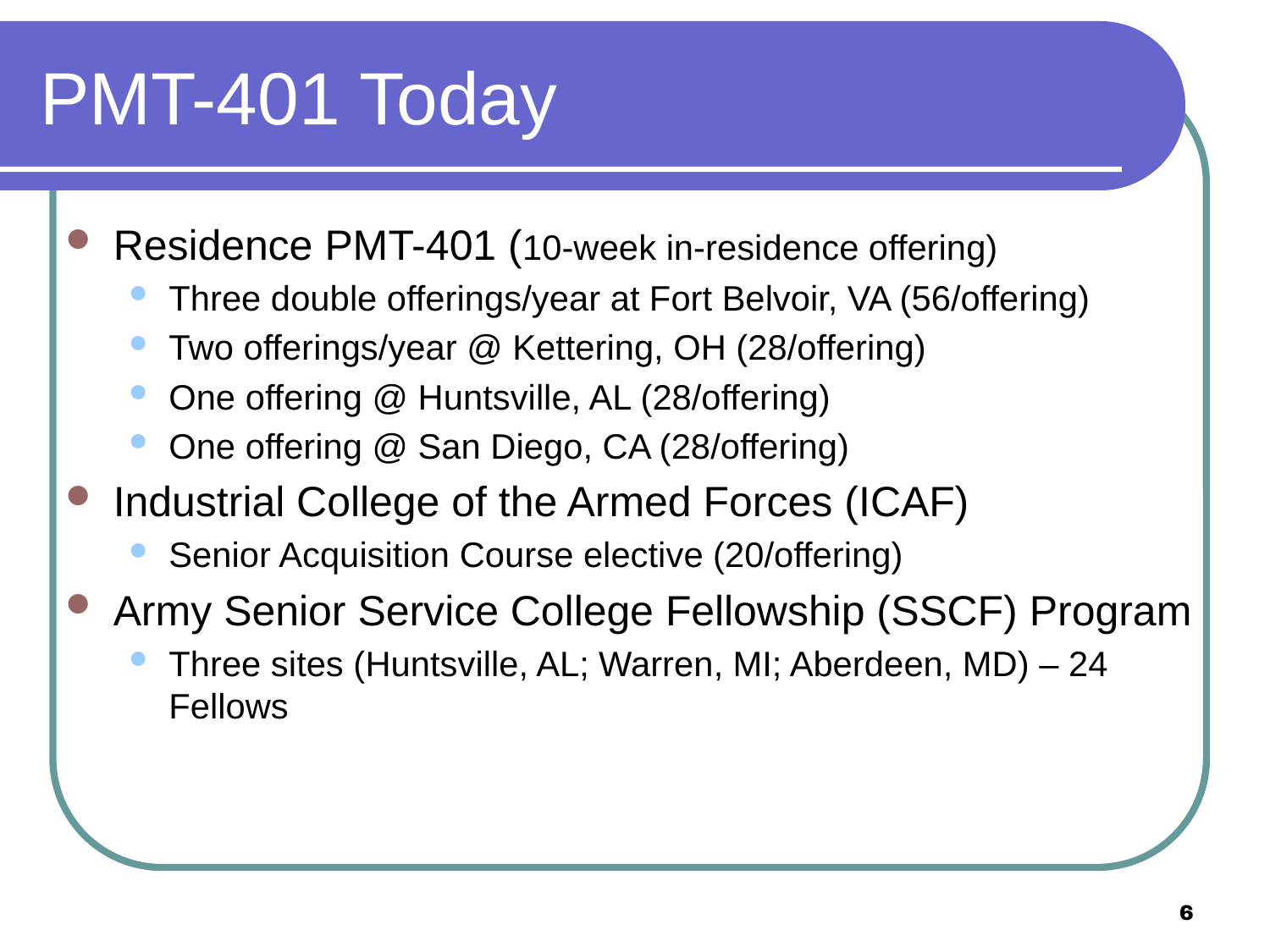

# PMT-401 Today
Residence PMT-401 (10-week in-residence offering)
Three double offerings/year at Fort Belvoir, VA (56/offering)
Two offerings/year @ Kettering, OH (28/offering)
One offering @ Huntsville, AL (28/offering)
One offering @ San Diego, CA (28/offering)
Industrial College of the Armed Forces (ICAF)
Senior Acquisition Course elective (20/offering)
Army Senior Service College Fellowship (SSCF) Program
Three sites (Huntsville, AL; Warren, MI; Aberdeen, MD) – 24 Fellows
6